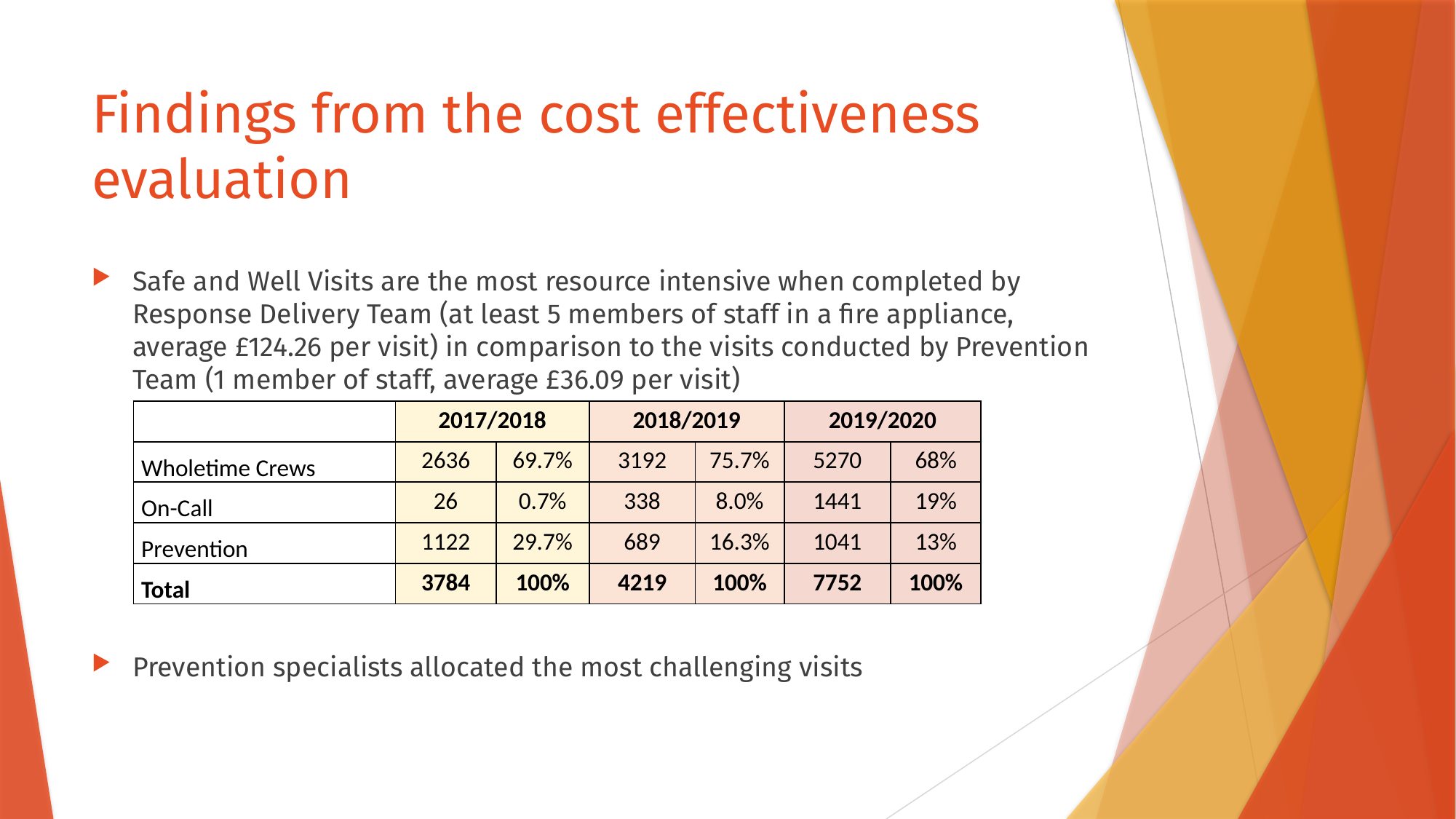

# Findings from the cost effectiveness evaluation
Safe and Well Visits are the most resource intensive when completed by Response Delivery Team (at least 5 members of staff in a fire appliance, average £124.26 per visit) in comparison to the visits conducted by Prevention Team (1 member of staff, average £36.09 per visit)

Prevention specialists allocated the most challenging visits

|  | 2017/2018 |  | 2018/2019 |  | 2019/2020 |  |
| --- | --- | --- | --- | --- | --- | --- |
| Wholetime Crews | 2636 | 69.7% | 3192 | 75.7% | 5270 | 68% |
| On-Call | 26 | 0.7% | 338 | 8.0% | 1441 | 19% |
| Prevention | 1122 | 29.7% | 689 | 16.3% | 1041 | 13% |
| Total | 3784 | 100% | 4219 | 100% | 7752 | 100% |